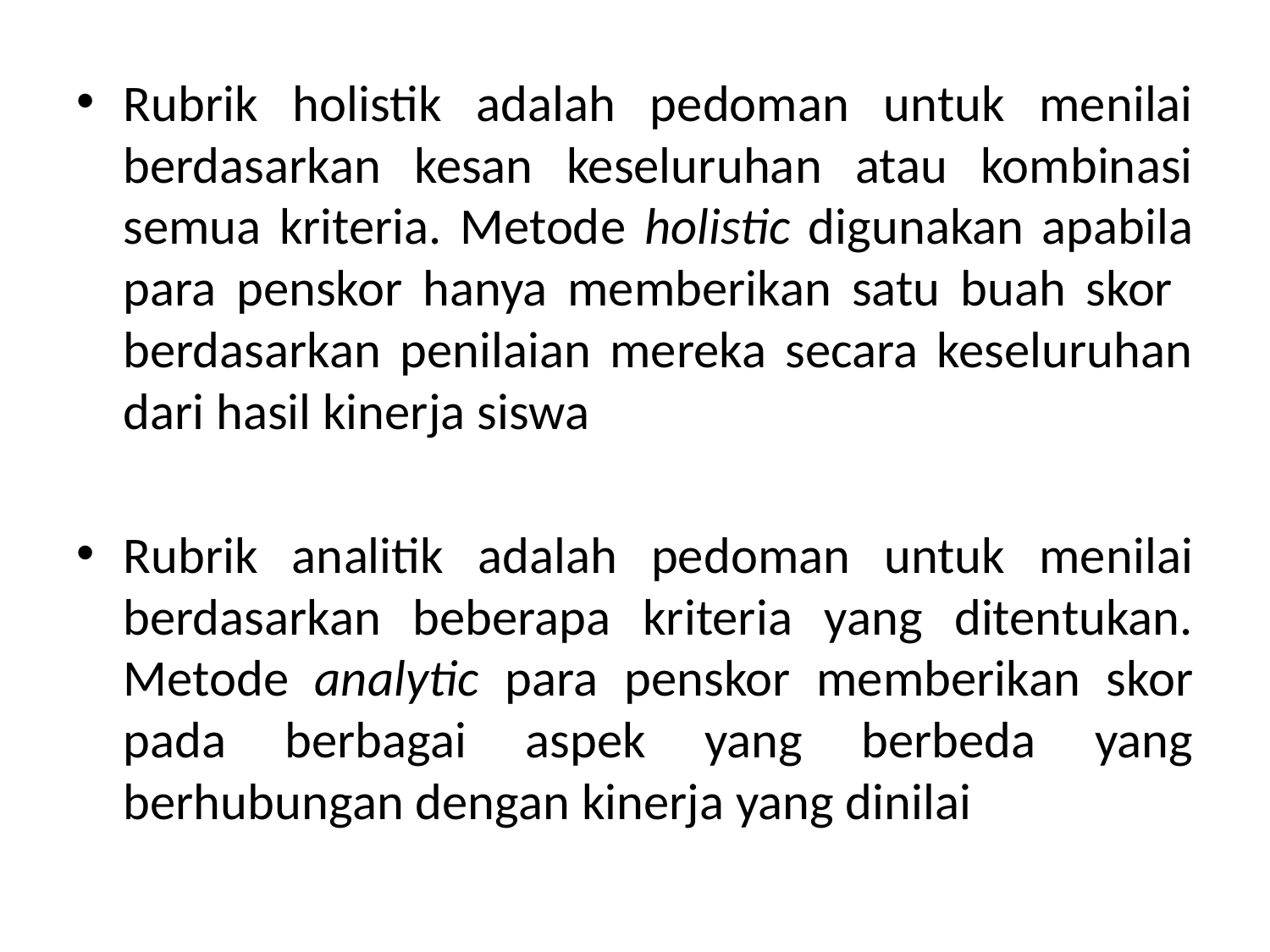

Rubrik holistik adalah pedoman untuk menilai berdasarkan kesan keseluruhan atau kombinasi semua kriteria. Metode holistic digunakan apabila para penskor hanya memberikan satu buah skor  berdasarkan penilaian mereka secara keseluruhan dari hasil kinerja siswa

Rubrik analitik adalah pedoman untuk menilai berdasarkan beberapa kriteria yang ditentukan. Metode analytic para penskor memberikan skor pada berbagai aspek yang berbeda yang berhubungan dengan kinerja yang dinilai